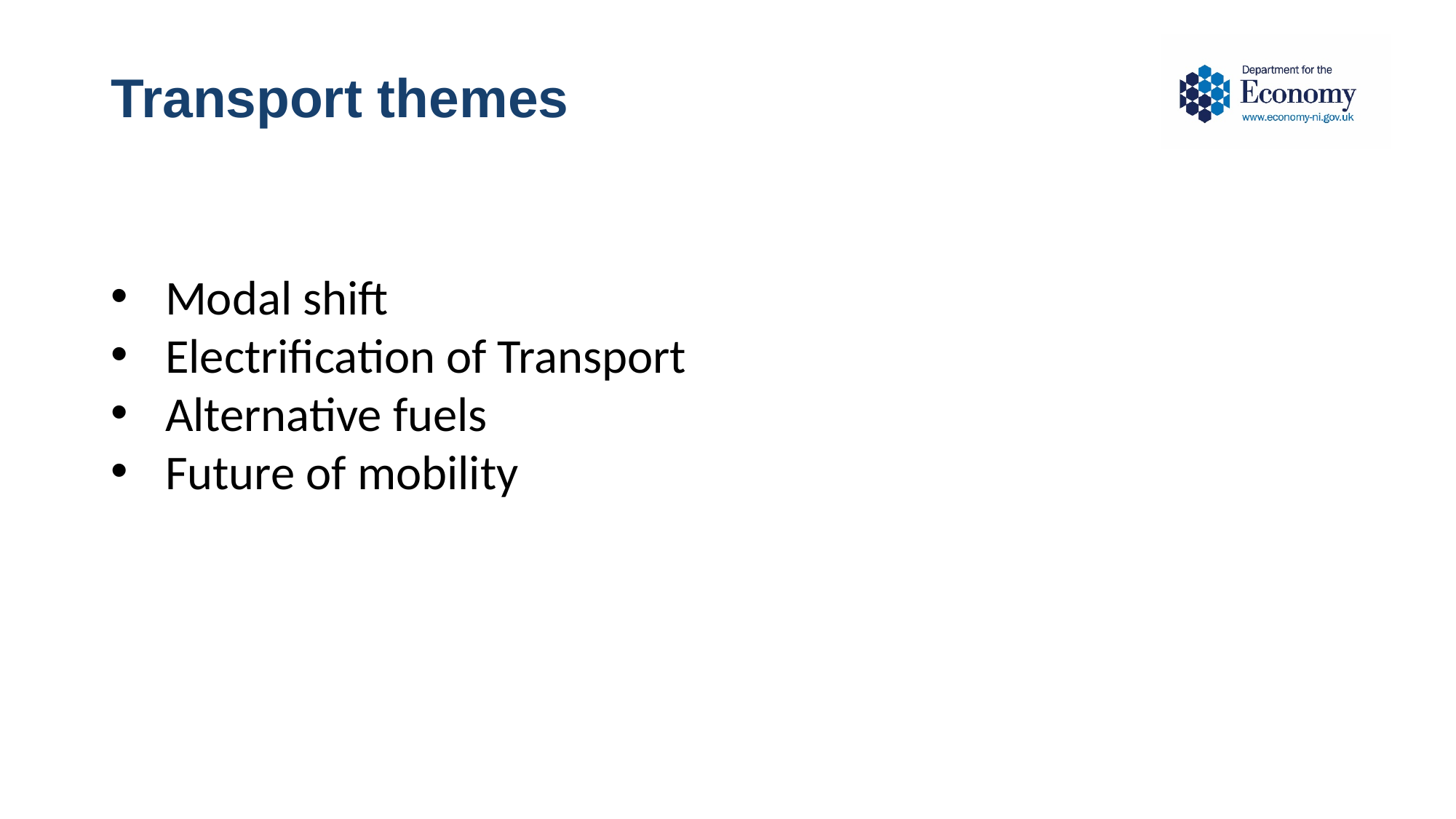

# Transport themes
Modal shift
Electrification of Transport
Alternative fuels
Future of mobility